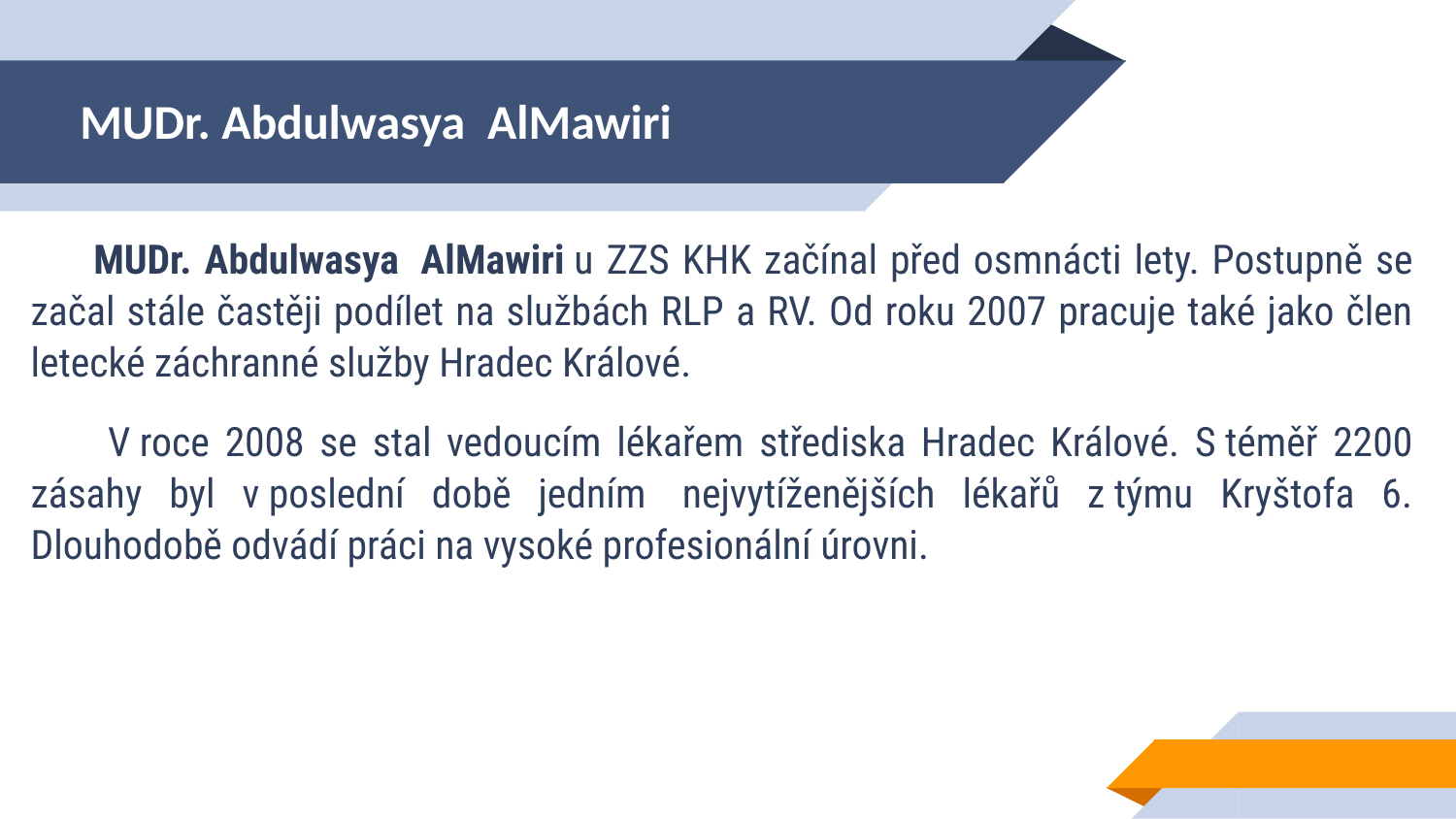

# MUDr. Abdulwasya  AlMawiri
     MUDr. Abdulwasya  AlMawiri u ZZS KHK začínal před osmnácti lety. Postupně se začal stále častěji podílet na službách RLP a RV. Od roku 2007 pracuje také jako člen letecké záchranné služby Hradec Králové.
     V roce 2008 se stal vedoucím lékařem střediska Hradec Králové. S téměř 2200 zásahy byl v poslední době jedním  nejvytíženějších lékařů z týmu Kryštofa 6. Dlouhodobě odvádí práci na vysoké profesionální úrovni.